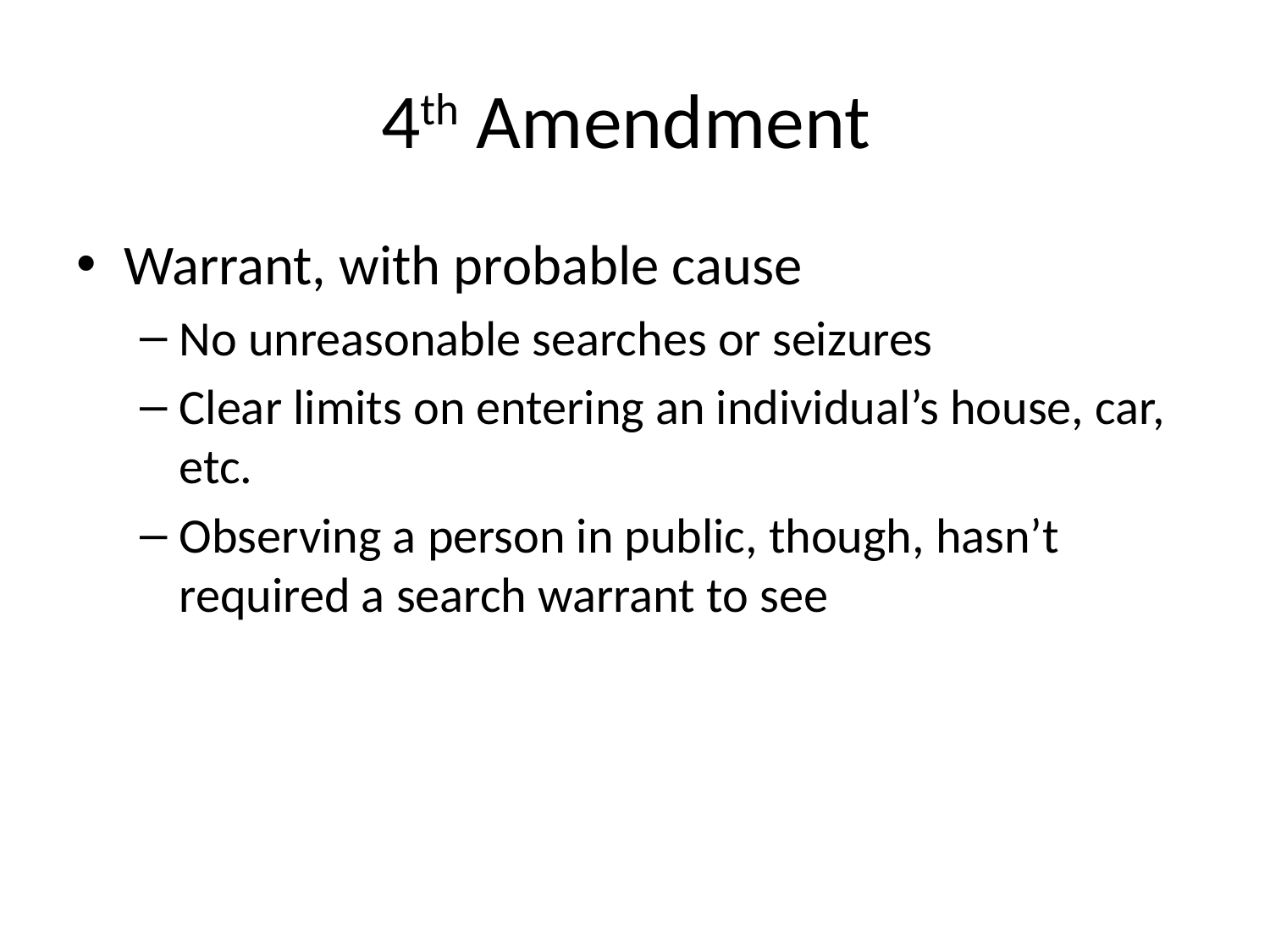

# 4th Amendment
Warrant, with probable cause
No unreasonable searches or seizures
Clear limits on entering an individual’s house, car, etc.
Observing a person in public, though, hasn’t required a search warrant to see